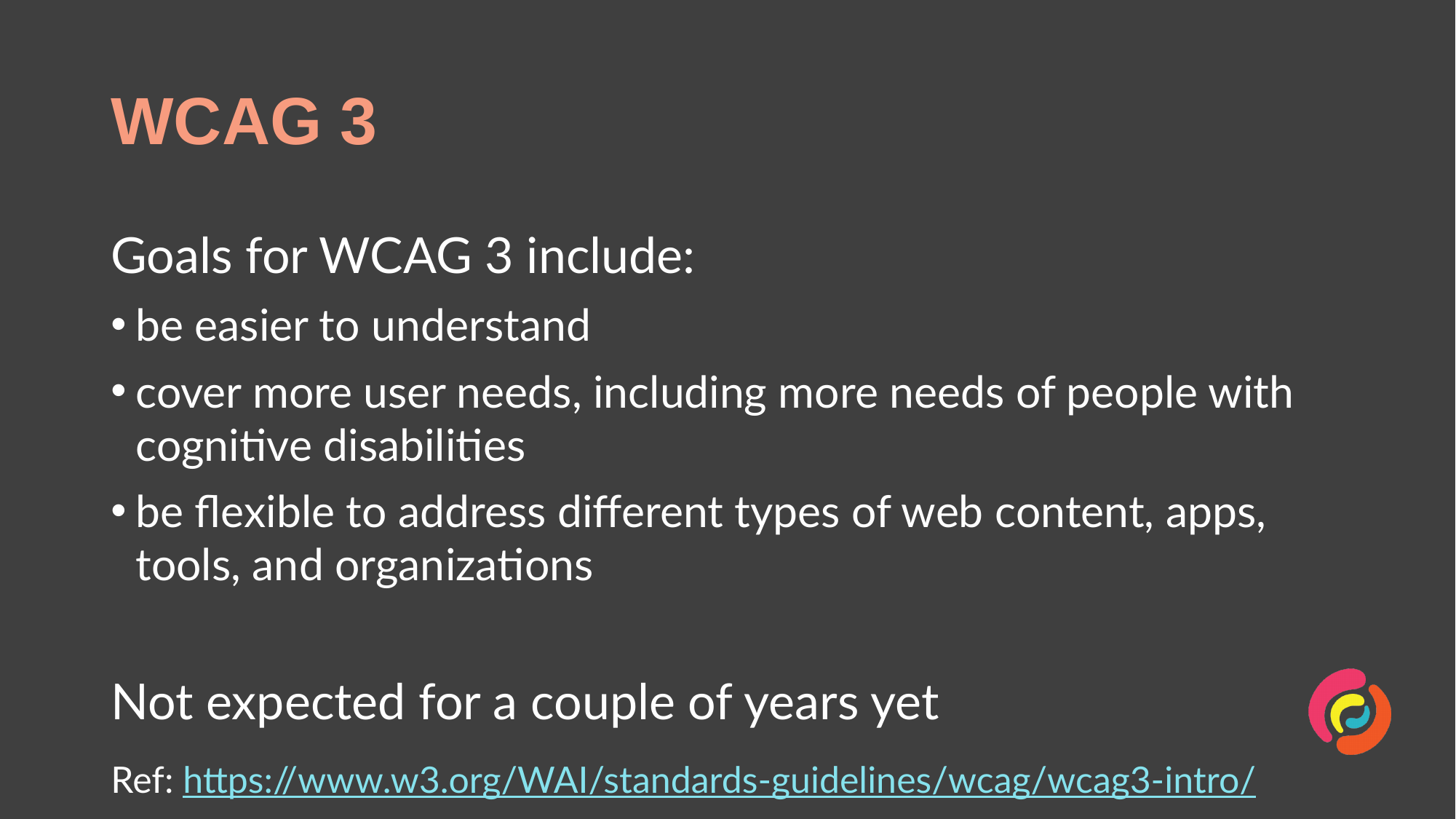

# WCAG 3
Goals for WCAG 3 include:
be easier to understand
cover more user needs, including more needs of people with cognitive disabilities
be flexible to address different types of web content, apps, tools, and organizations

Not expected for a couple of years yet
Ref: https://www.w3.org/WAI/standards-guidelines/wcag/wcag3-intro/